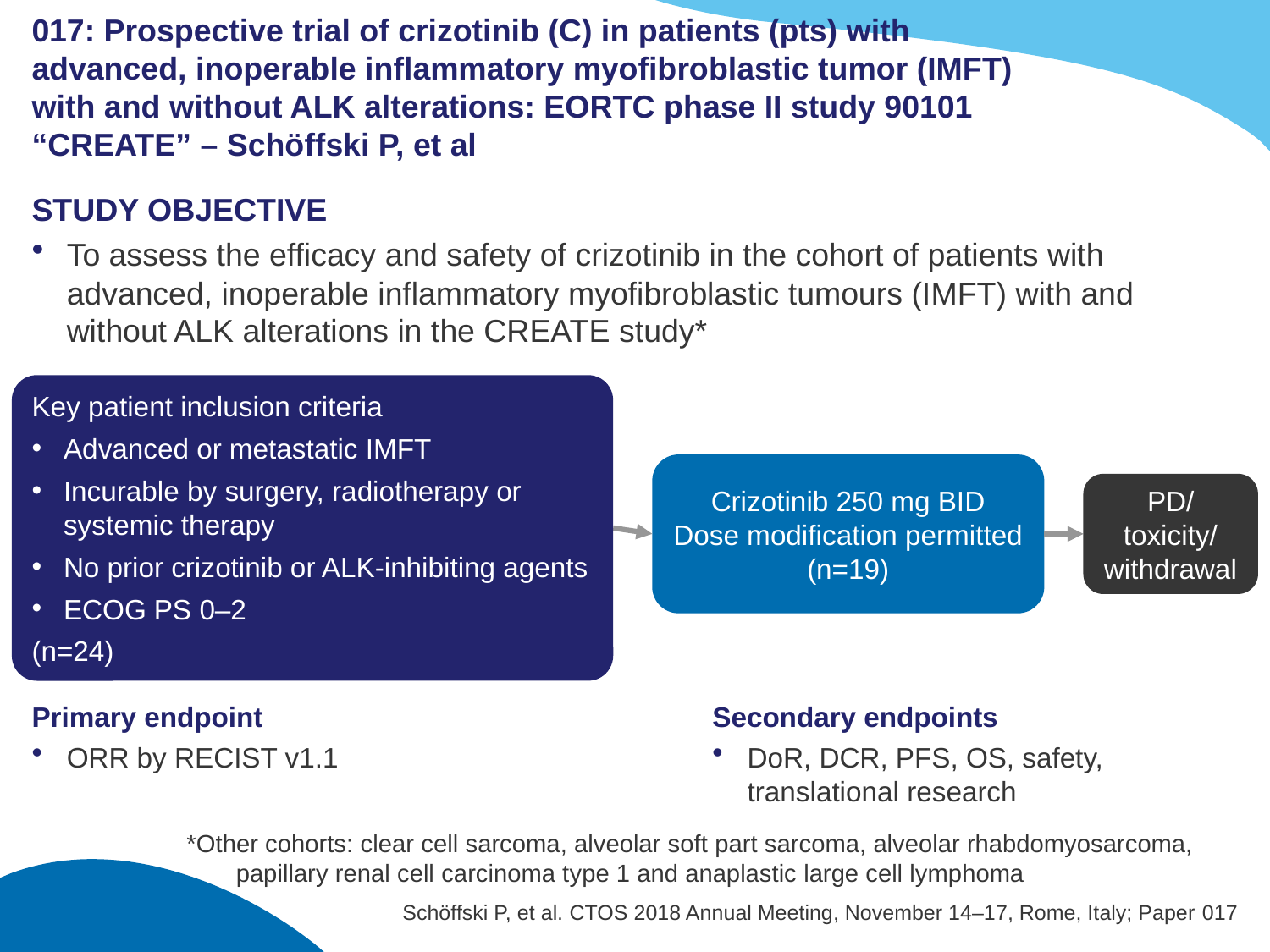

# 017: Prospective trial of crizotinib (C) in patients (pts) with advanced, inoperable inflammatory myofibroblastic tumor (IMFT) with and without ALK alterations: EORTC phase II study 90101 “CREATE” – Schöffski P, et al
STUDY OBJECTIVE
To assess the efficacy and safety of crizotinib in the cohort of patients with advanced, inoperable inflammatory myofibroblastic tumours (IMFT) with and without ALK alterations in the CREATE study*
Key patient inclusion criteria
Advanced or metastatic IMFT
Incurable by surgery, radiotherapy or systemic therapy
No prior crizotinib or ALK-inhibiting agents
ECOG PS 0–2
(n=24)
Crizotinib 250 mg BID
Dose modification permitted
(n=19)
PD/
toxicity/
withdrawal
Secondary endpoints
DoR, DCR, PFS, OS, safety, translational research
Primary endpoint
ORR by RECIST v1.1
*Other cohorts: clear cell sarcoma, alveolar soft part sarcoma, alveolar rhabdomyosarcoma,
papillary renal cell carcinoma type 1 and anaplastic large cell lymphoma
Schöffski P, et al. CTOS 2018 Annual Meeting, November 14–17, Rome, Italy; Paper 017